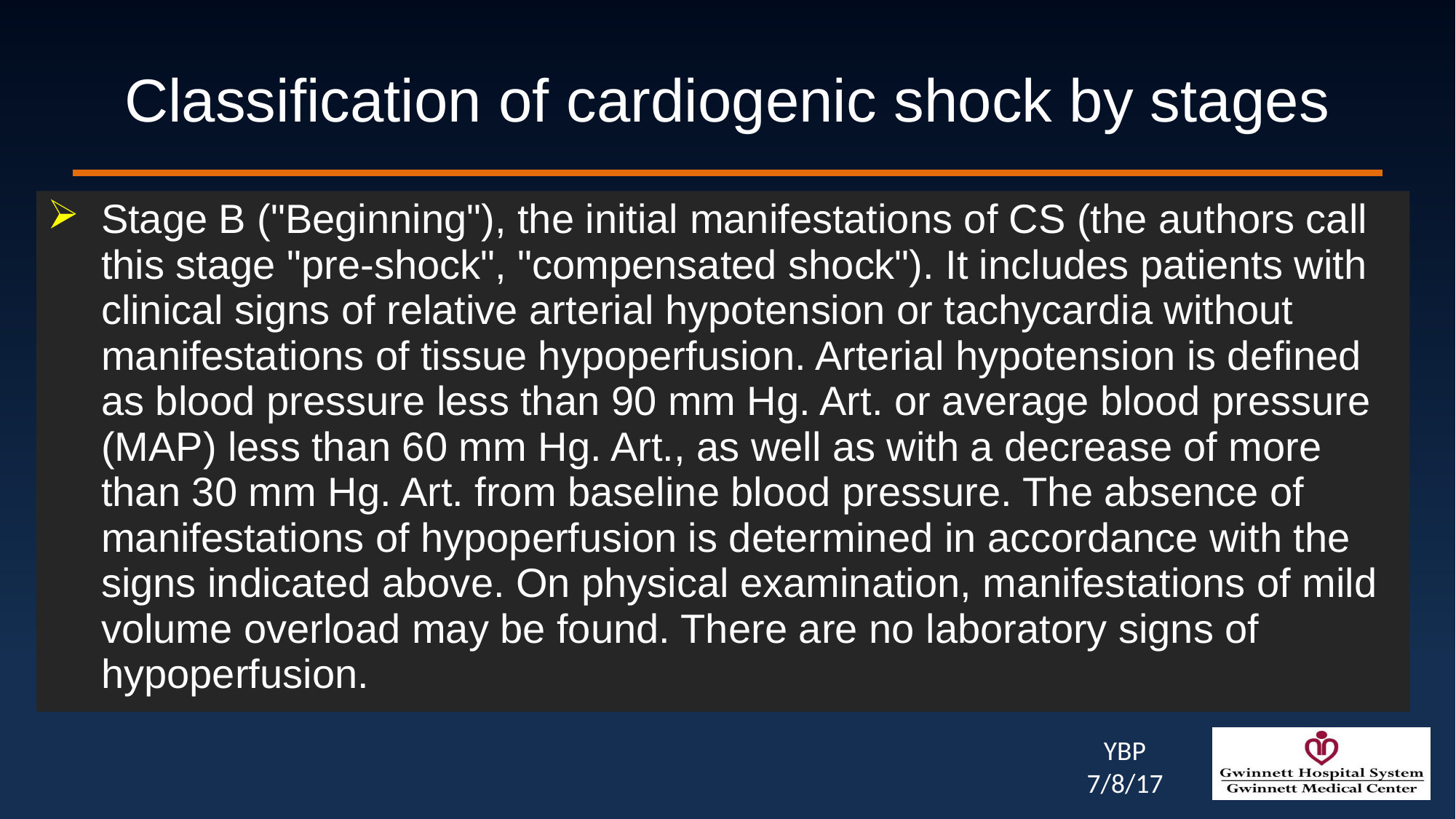

# Classification of cardiogenic shock by stages
Stage B ("Beginning"), the initial manifestations of CS (the authors call this stage "pre-shock", "compensated shock"). It includes patients with clinical signs of relative arterial hypotension or tachycardia without manifestations of tissue hypoperfusion. Arterial hypotension is defined as blood pressure less than 90 mm Hg. Art. or average blood pressure (MAP) less than 60 mm Hg. Art., as well as with a decrease of more than 30 mm Hg. Art. from baseline blood pressure. The absence of manifestations of hypoperfusion is determined in accordance with the signs indicated above. On physical examination, manifestations of mild volume overload may be found. There are no laboratory signs of hypoperfusion.